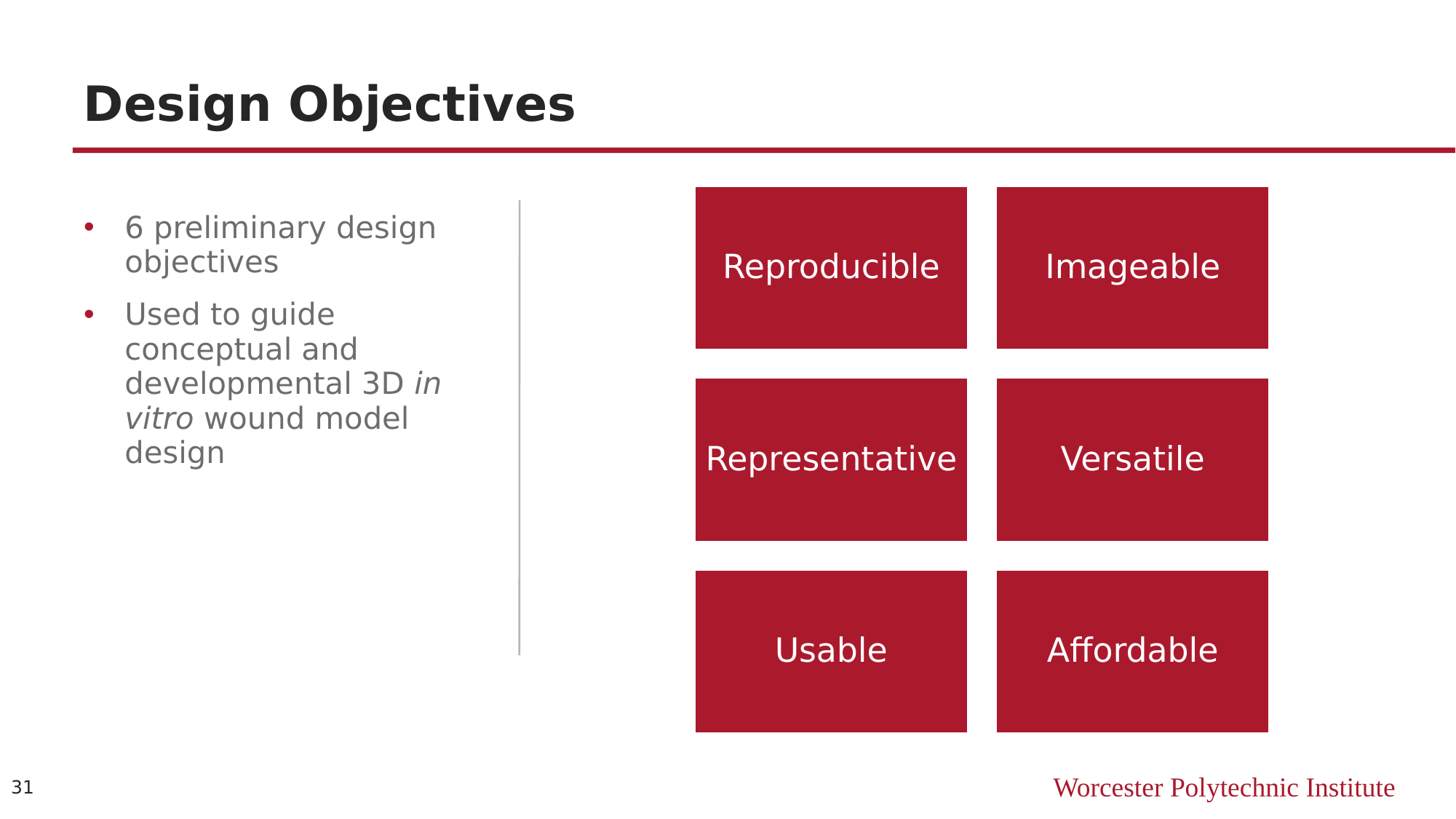

# Design Objectives
Reproducible
Imageable
Representative
Versatile
Usable
Affordable
6 preliminary design objectives
Used to guide conceptual and developmental 3D in vitro wound model design
31